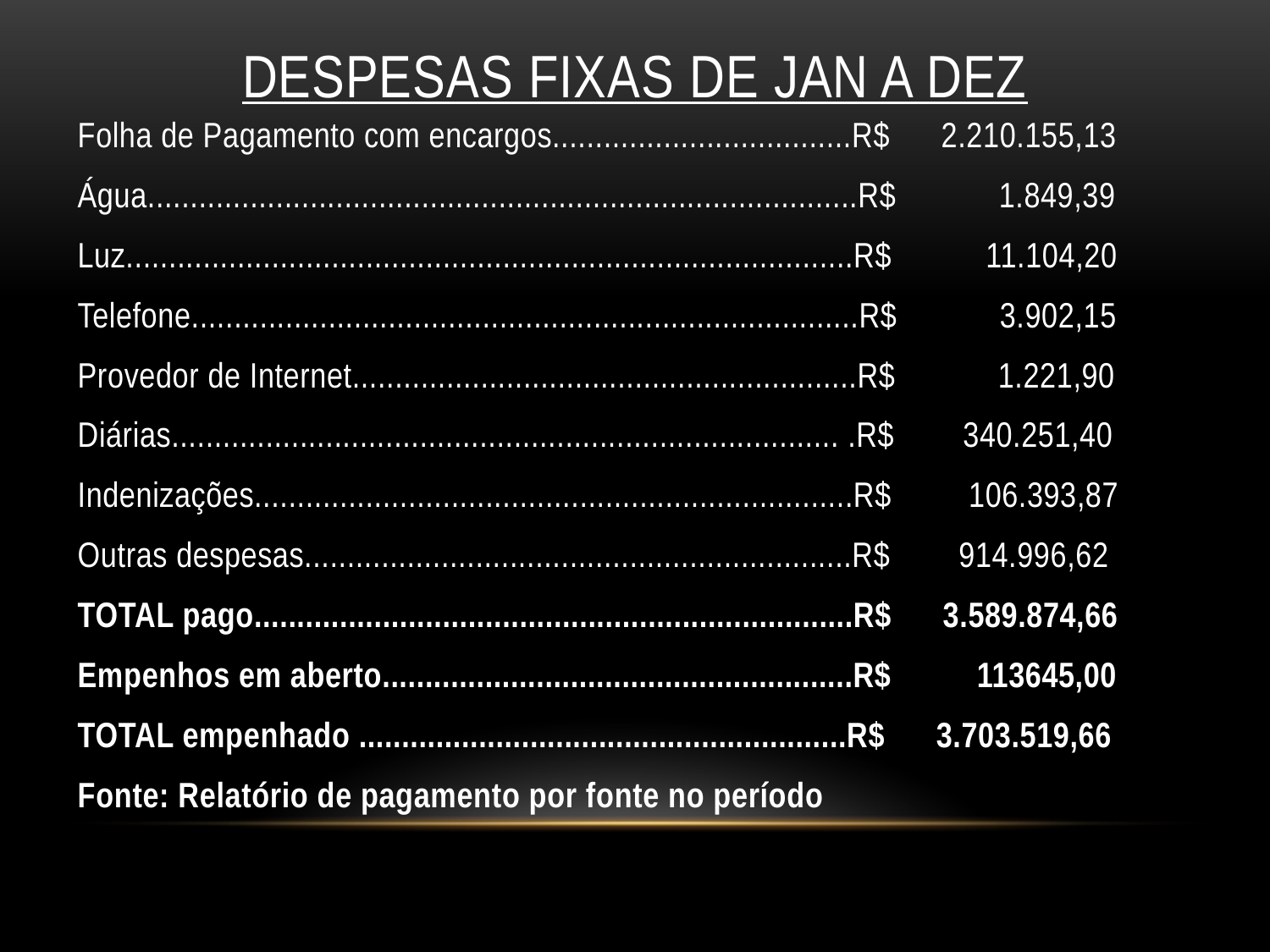

# Despesas Fixas de Jan a DEZ
Folha de Pagamento com encargos...................................R$      2.210.155,13
Água...................................................................................R$            1.849,39
Luz.....................................................................................R$           11.104,20
Telefone..............................................................................R$            3.902,15
Provedor de Internet...........................................................R$            1.221,90
Diárias.............................................................................. .R$        340.251,40
Indenizações......................................................................R$         106.393,87
Outras despesas................................................................R$        914.996,62
TOTAL pago......................................................................R$      3.589.874,66
Empenhos em aberto.......................................................R$          113645,00
TOTAL empenhado .........................................................R$      3.703.519,66
Fonte: Relatório de pagamento por fonte no período